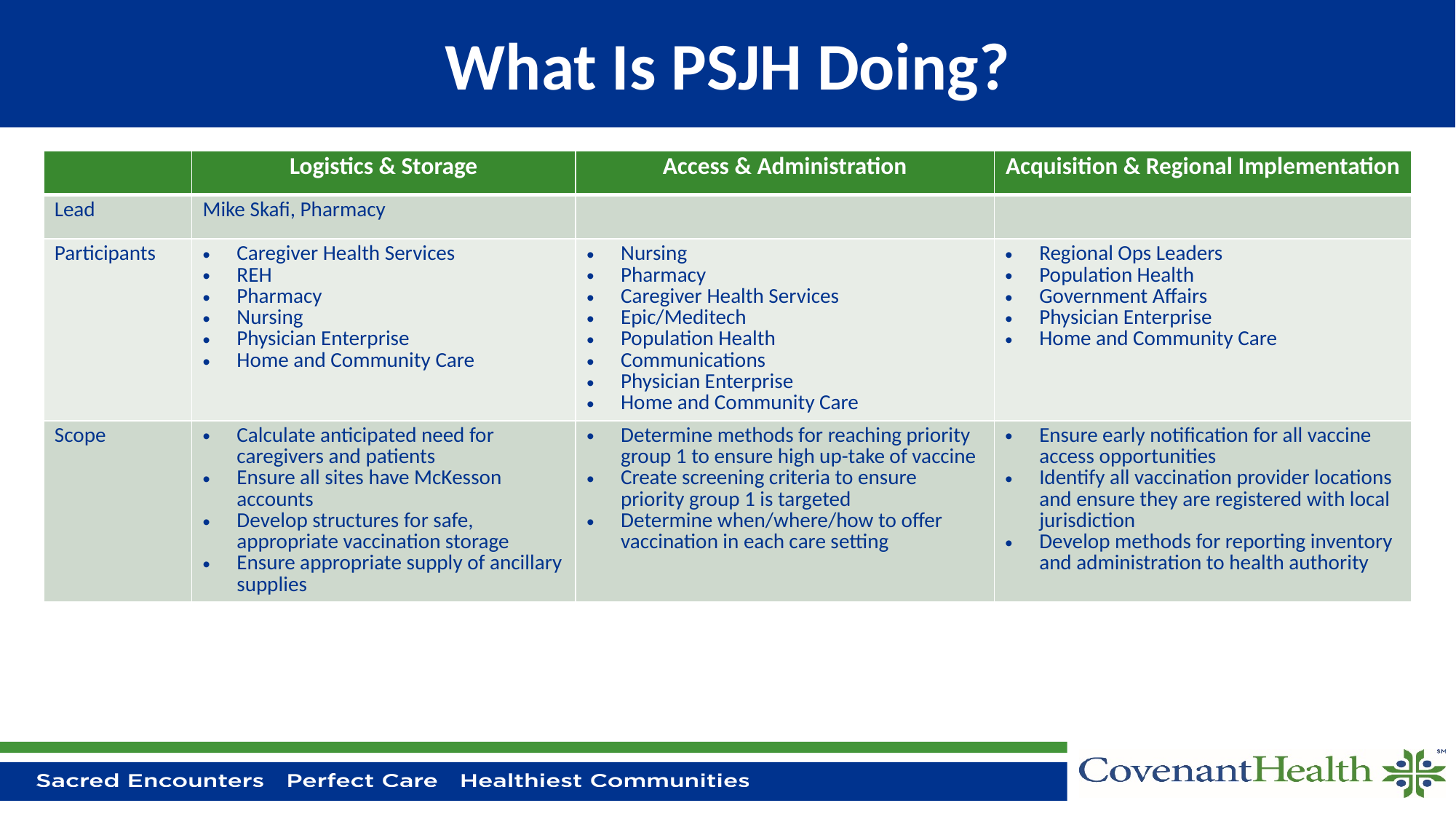

# What Is PSJH Doing?
|  | Logistics & Storage | Access & Administration | Acquisition & Regional Implementation |
| --- | --- | --- | --- |
| Lead | Mike Skafi, Pharmacy |  |  |
| Participants | Caregiver Health Services REH Pharmacy Nursing Physician Enterprise Home and Community Care | Nursing Pharmacy Caregiver Health Services Epic/Meditech Population Health Communications Physician Enterprise Home and Community Care | Regional Ops Leaders Population Health Government Affairs Physician Enterprise Home and Community Care |
| Scope | Calculate anticipated need for caregivers and patients Ensure all sites have McKesson accounts Develop structures for safe, appropriate vaccination storage Ensure appropriate supply of ancillary supplies | Determine methods for reaching priority group 1 to ensure high up-take of vaccine Create screening criteria to ensure priority group 1 is targeted Determine when/where/how to offer vaccination in each care setting | Ensure early notification for all vaccine access opportunities Identify all vaccination provider locations and ensure they are registered with local jurisdiction Develop methods for reporting inventory and administration to health authority |